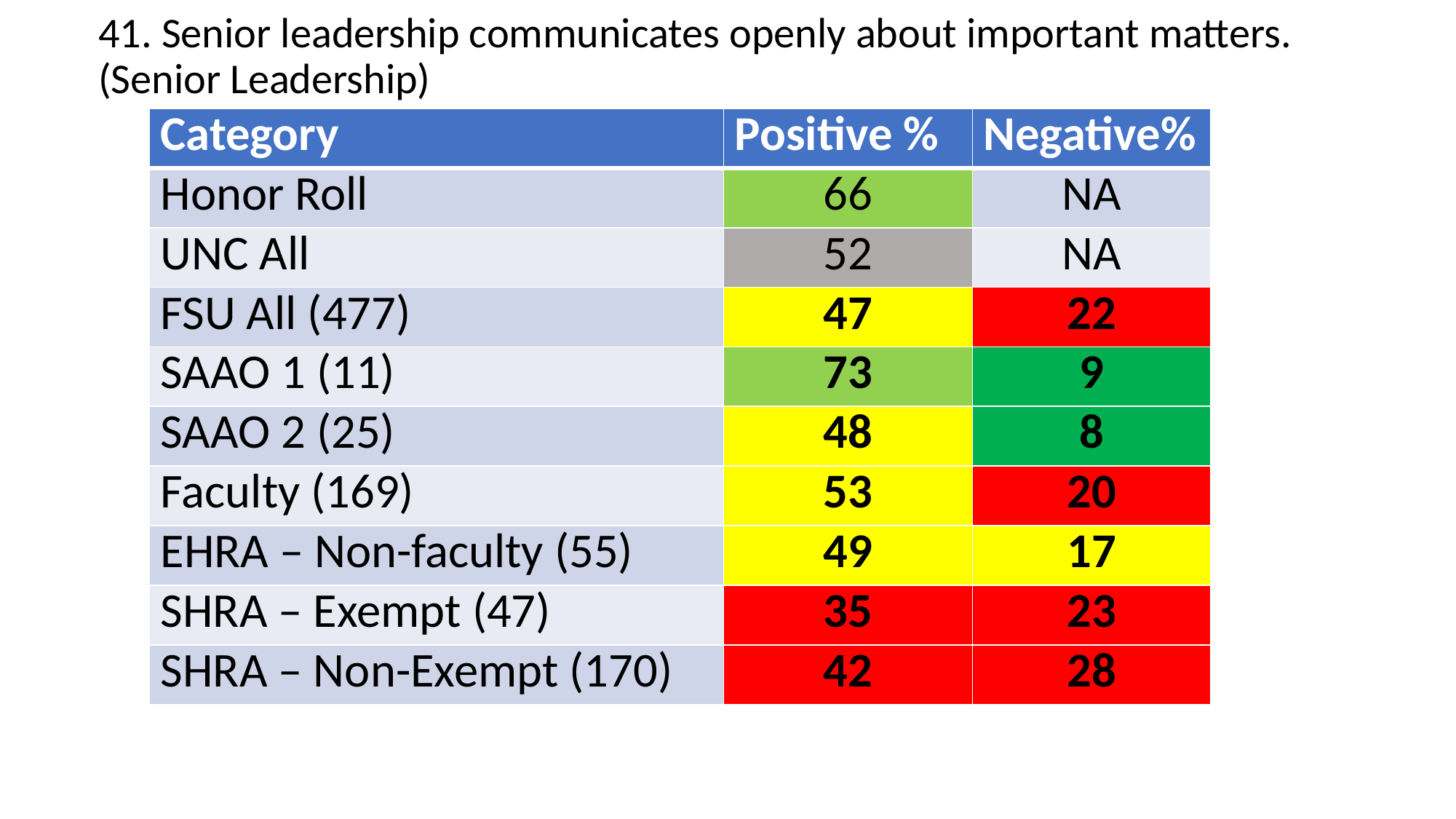

41. Senior leadership communicates openly about important matters. (Senior Leadership)
| Category | Positive % | Negative% |
| --- | --- | --- |
| Honor Roll | 66 | NA |
| UNC All | 52 | NA |
| FSU All (477) | 47 | 22 |
| SAAO 1 (11) | 73 | 9 |
| SAAO 2 (25) | 48 | 8 |
| Faculty (169) | 53 | 20 |
| EHRA – Non-faculty (55) | 49 | 17 |
| SHRA – Exempt (47) | 35 | 23 |
| SHRA – Non-Exempt (170) | 42 | 28 |